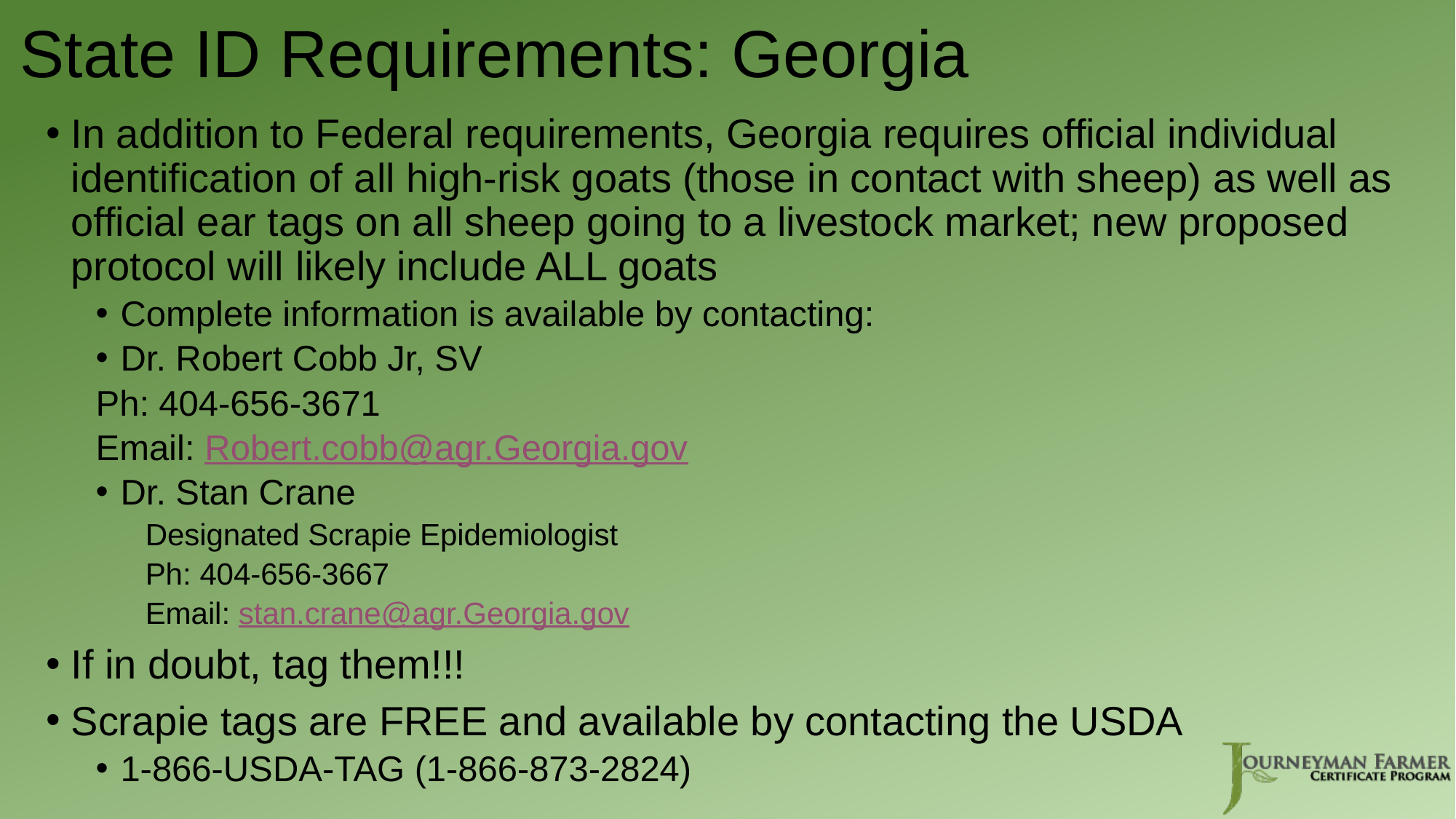

# State ID Requirements: Georgia
In addition to Federal requirements, Georgia requires official individual identification of all high-risk goats (those in contact with sheep) as well as official ear tags on all sheep going to a livestock market; new proposed protocol will likely include ALL goats
Complete information is available by contacting:
Dr. Robert Cobb Jr, SV
	Ph: 404-656-3671
	Email: Robert.cobb@agr.Georgia.gov
Dr. Stan Crane
Designated Scrapie Epidemiologist
Ph: 404-656-3667
Email: stan.crane@agr.Georgia.gov
If in doubt, tag them!!!
Scrapie tags are FREE and available by contacting the USDA
1-866-USDA-TAG (1-866-873-2824)